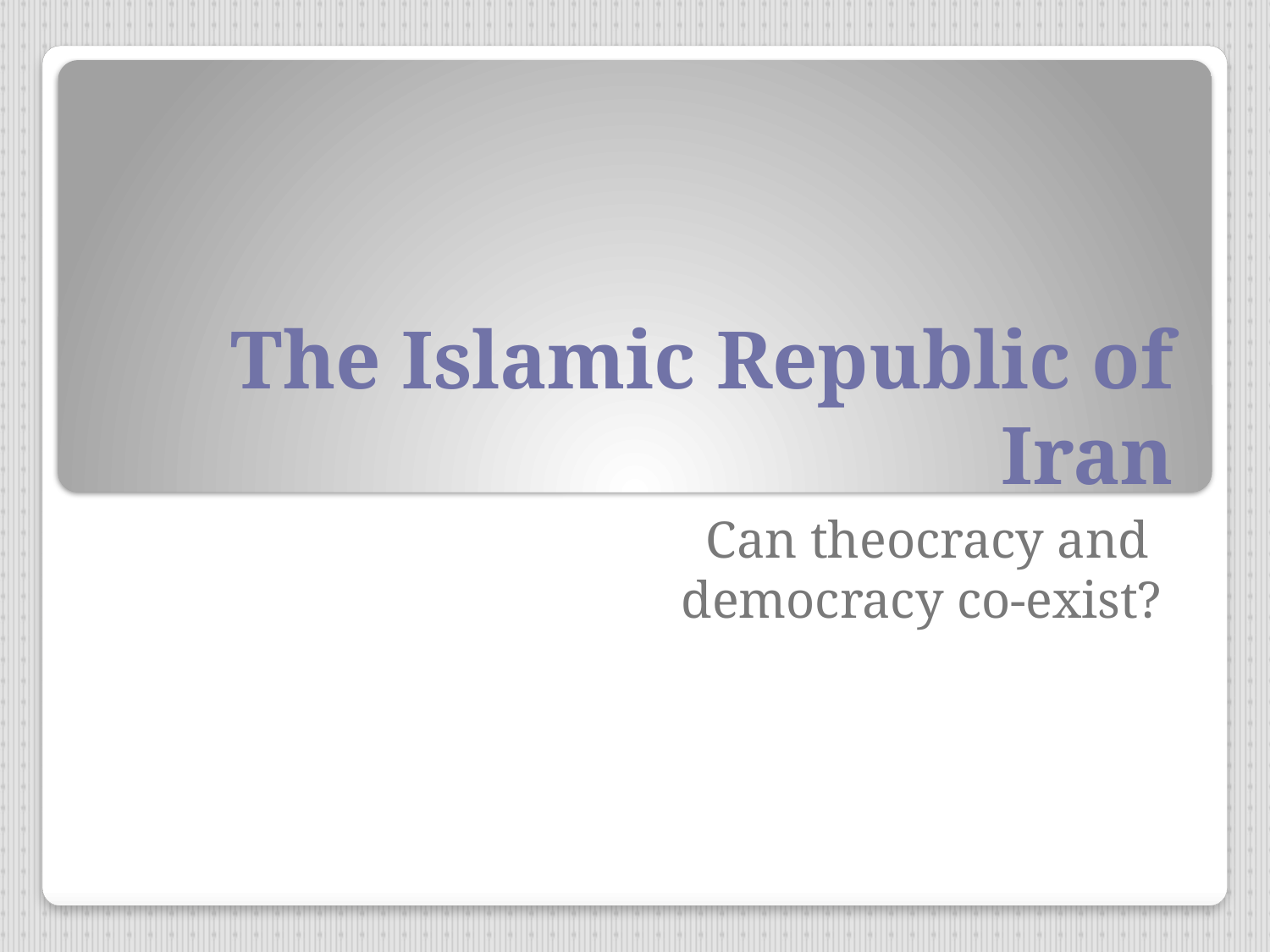

# The Islamic Republic of Iran
Can theocracy and
democracy co-exist?